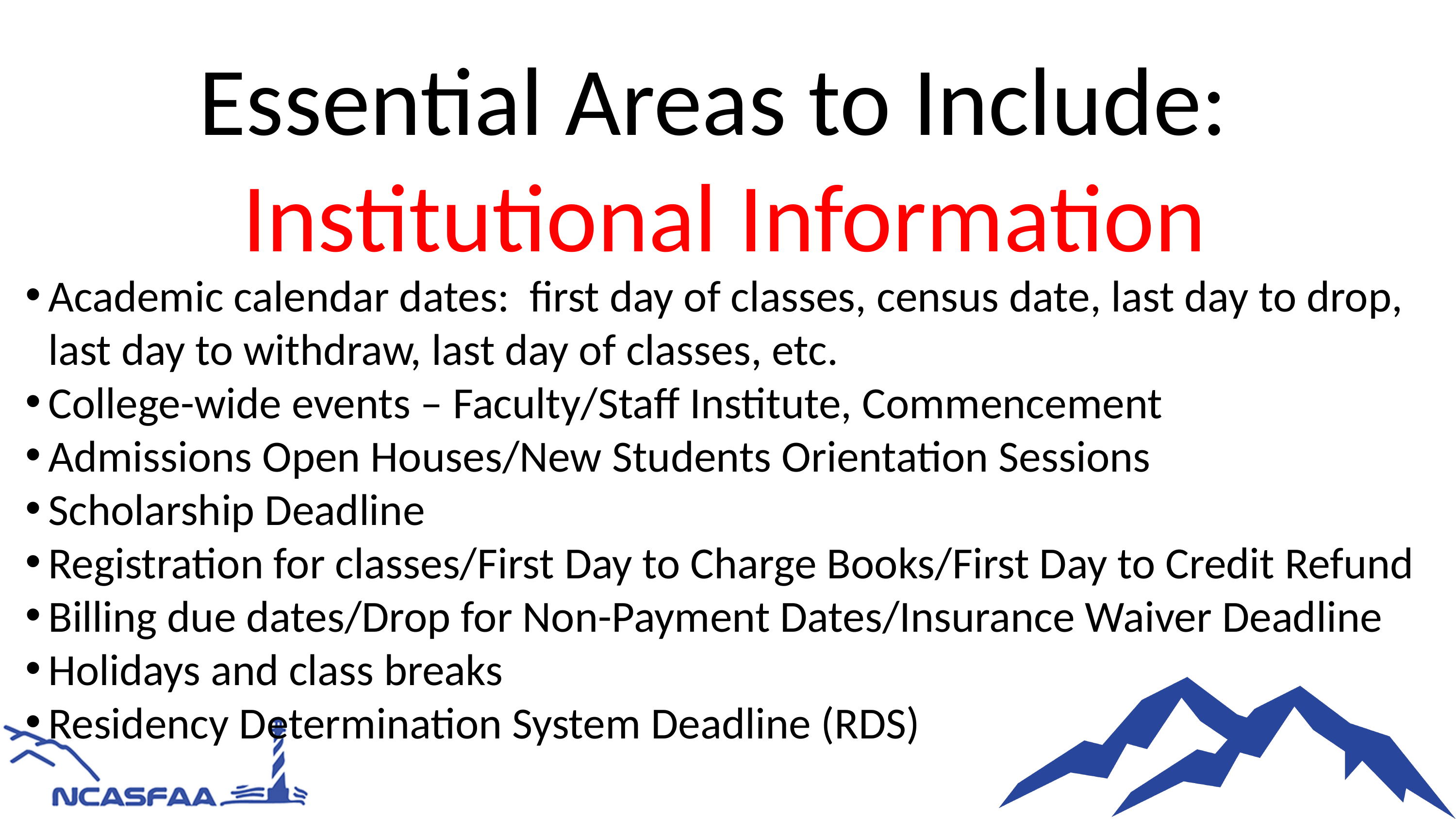

Essential Areas to Include:  Institutional Information
Academic calendar dates:  first day of classes, census date, last day to drop, last day to withdraw, last day of classes, etc.
College-wide events – Faculty/Staff Institute, Commencement
Admissions Open Houses/New Students Orientation Sessions
Scholarship Deadline
Registration for classes/First Day to Charge Books/First Day to Credit Refund
Billing due dates/Drop for Non-Payment Dates/Insurance Waiver Deadline
Holidays and class breaks
Residency Determination System Deadline (RDS)